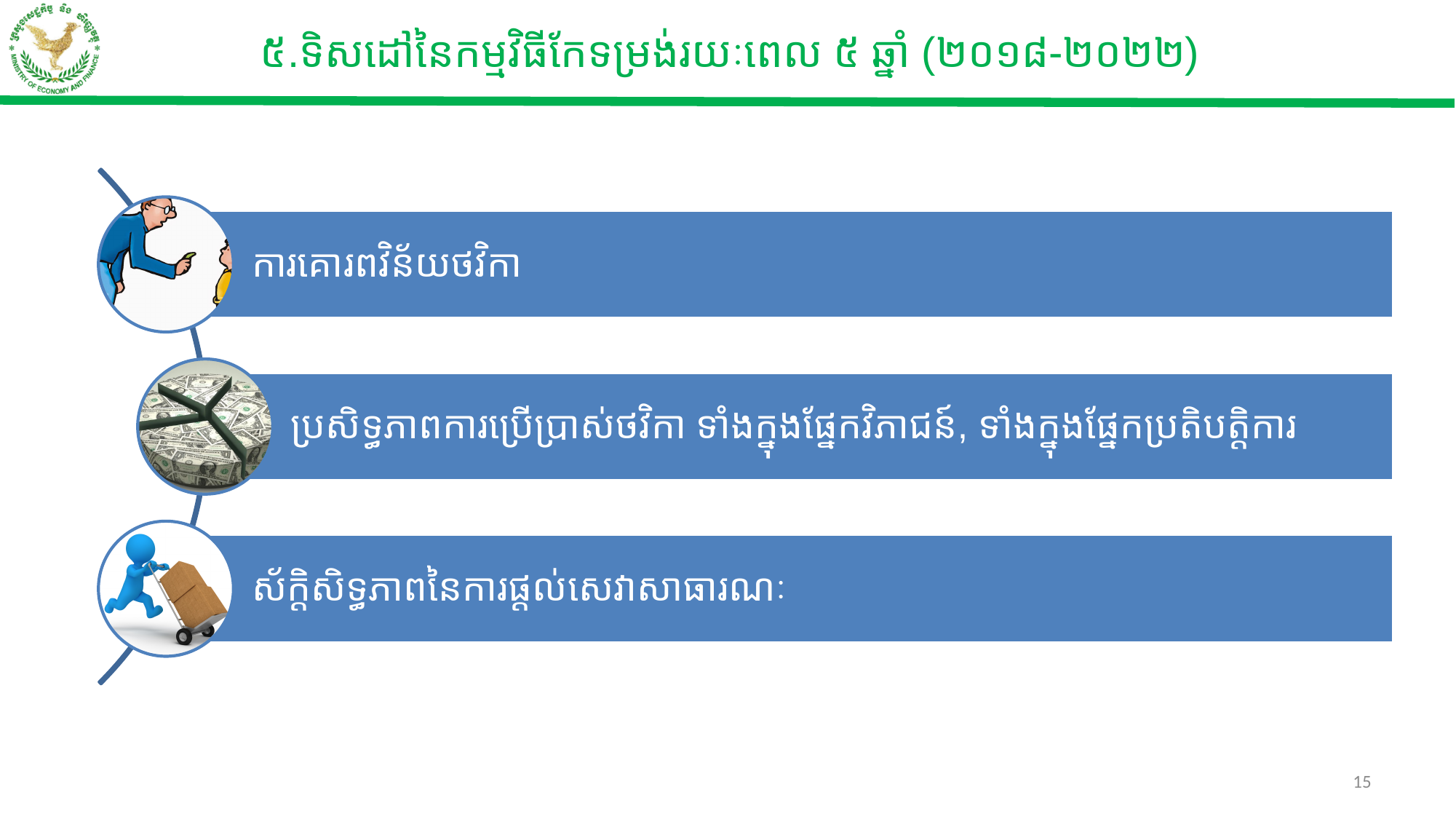

៥.ទិសដៅនៃកម្មវិធីកែទម្រង់រយៈពេល ៥ ឆ្នាំ (២០១៨-២០២២)
ការគោរពវិន័យថវិកា
ប្រសិទ្ធភាពការប្រើប្រាស់ថវិកា ទាំងក្នុងផ្នែកវិភាជន៍, ទាំងក្នុងផ្នែកប្រតិបត្តិការ
ស័ក្តិសិទ្ធភាពនៃការផ្តល់សេវាសាធារណៈ
15